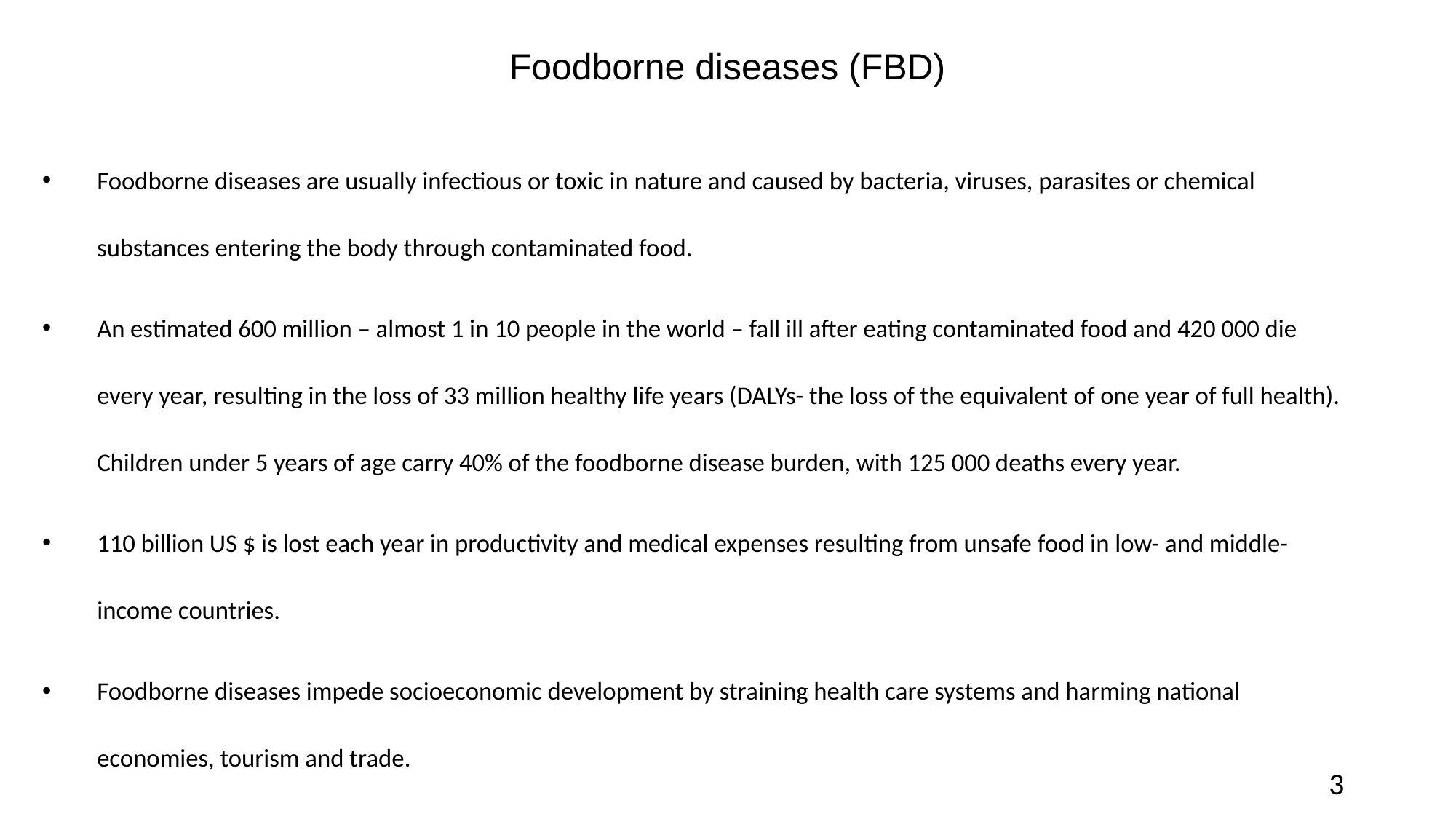

# Foodborne diseases (FBD)
Foodborne diseases are usually infectious or toxic in nature and caused by bacteria, viruses, parasites or chemical substances entering the body through contaminated food.
An estimated 600 million – almost 1 in 10 people in the world – fall ill after eating contaminated food and 420 000 die every year, resulting in the loss of 33 million healthy life years (DALYs- the loss of the equivalent of one year of full health). Children under 5 years of age carry 40% of the foodborne disease burden, with 125 000 deaths every year.
110 billion US $ is lost each year in productivity and medical expenses resulting from unsafe food in low- and middle-income countries.
Foodborne diseases impede socioeconomic development by straining health care systems and harming national economies, tourism and trade.
3